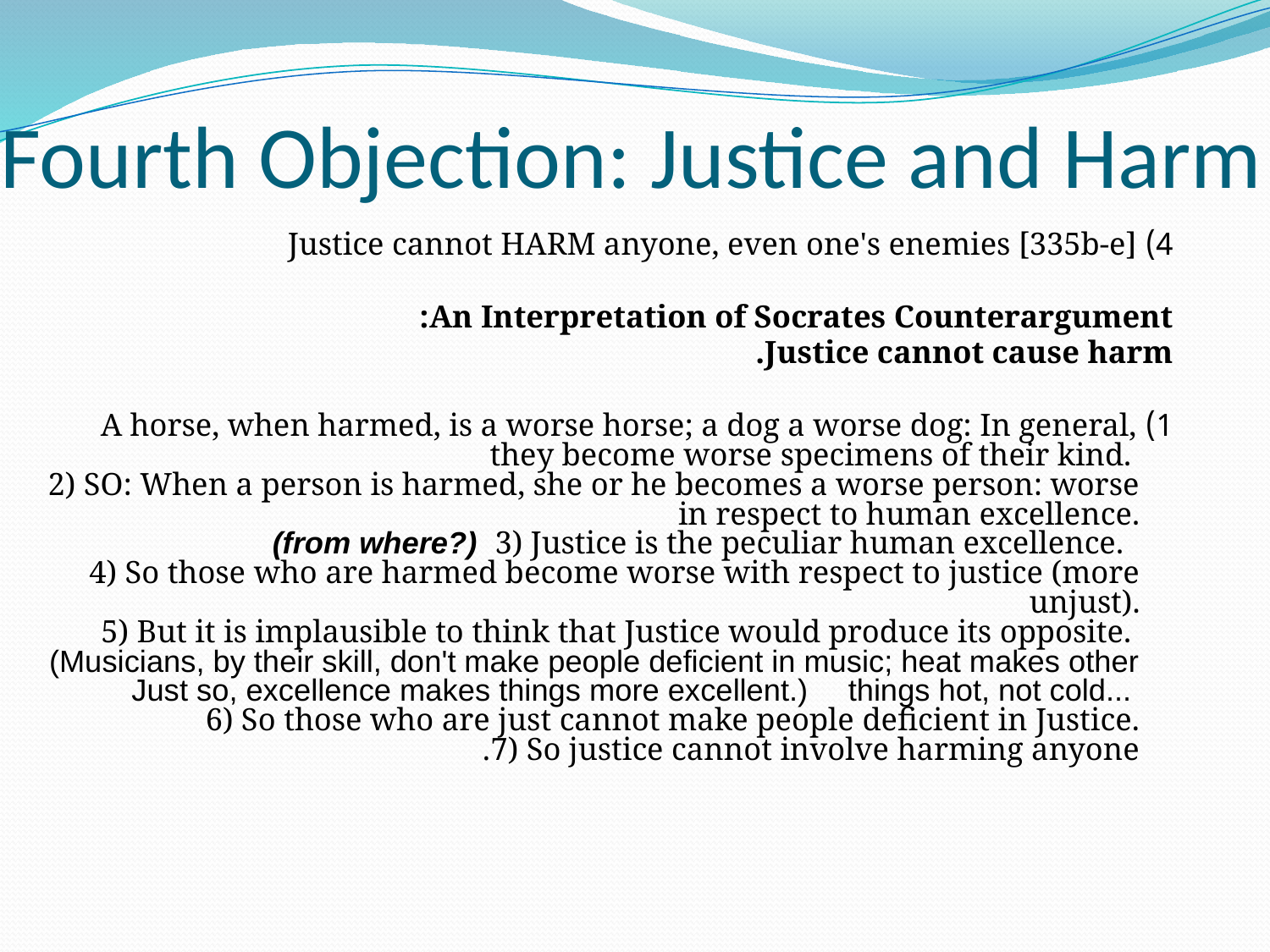

# Fourth Objection: Justice and Harm
	4) Justice cannot HARM anyone, even one's enemies [335b-e]
	An Interpretation of Socrates Counterargument:
	Justice cannot cause harm.

	1) A horse, when harmed, is a worse horse; a dog a worse dog: In general, they become worse specimens of their kind.
2) SO: When a person is harmed, she or he becomes a worse person: worse in respect to human excellence.
3) Justice is the peculiar human excellence.  		(from where?)
4) So those who are harmed become worse with respect to justice (more unjust).
5) But it is implausible to think that Justice would produce its opposite. 	(Musicians, by their skill, don't make people deficient in music; heat makes other things hot, not cold... 		Just so, excellence makes things more excellent.)
6) So those who are just cannot make people deficient in Justice.
7) So justice cannot involve harming anyone.